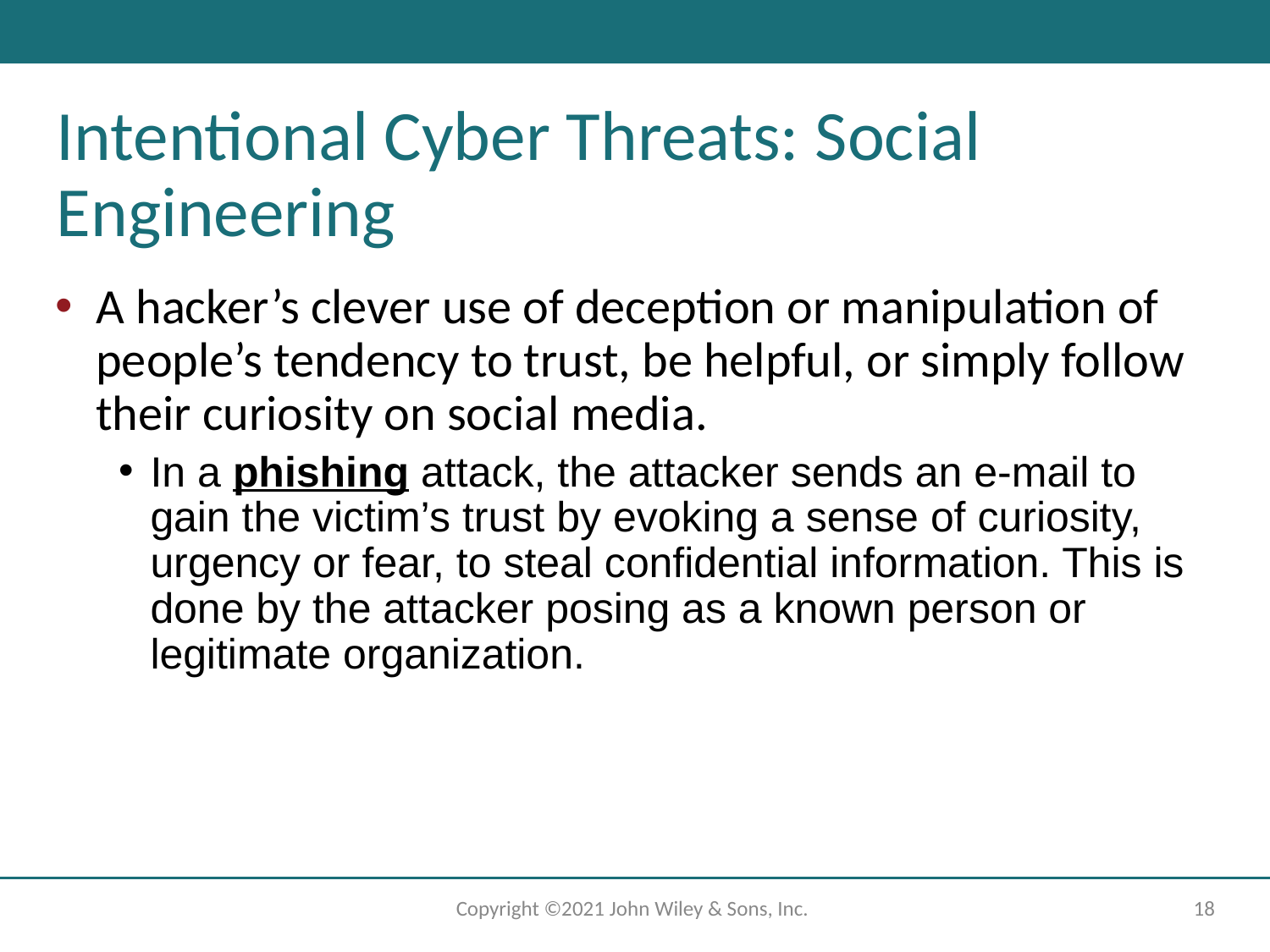

# Intentional Cyber Threats: Social Engineering
A hacker’s clever use of deception or manipulation of people’s tendency to trust, be helpful, or simply follow their curiosity on social media.
In a phishing attack, the attacker sends an e-mail to gain the victim’s trust by evoking a sense of curiosity, urgency or fear, to steal confidential information. This is done by the attacker posing as a known person or legitimate organization.
Copyright ©2021 John Wiley & Sons, Inc.
18